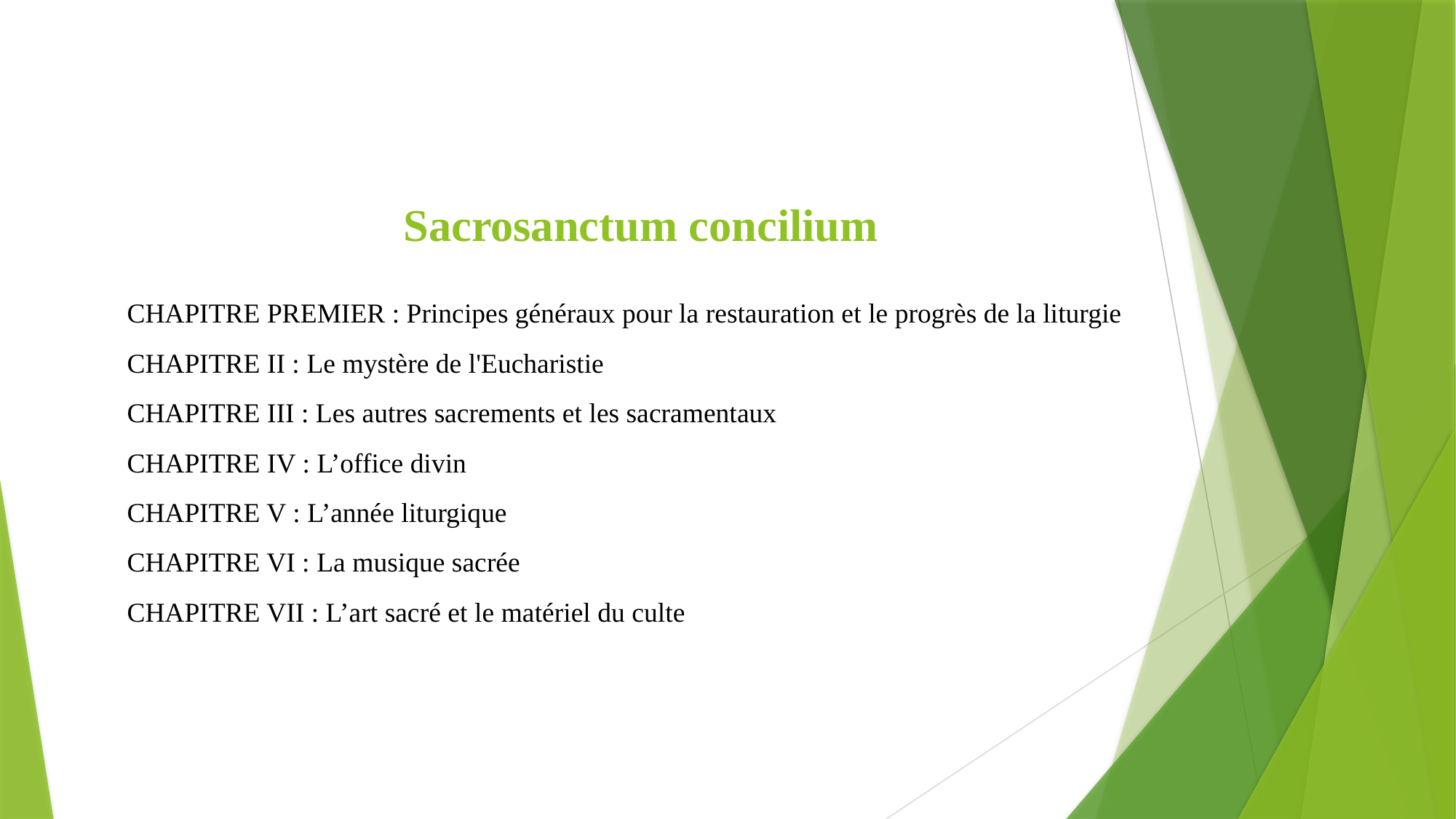

Sacrosanctum concilium

CHAPITRE PREMIER : Principes généraux pour la restauration et le progrès de la liturgie
CHAPITRE II : Le mystère de l'Eucharistie
CHAPITRE III : Les autres sacrements et les sacramentaux
CHAPITRE IV : L’office divin
CHAPITRE V : L’année liturgique
CHAPITRE VI : La musique sacrée
CHAPITRE VII : L’art sacré et le matériel du culte